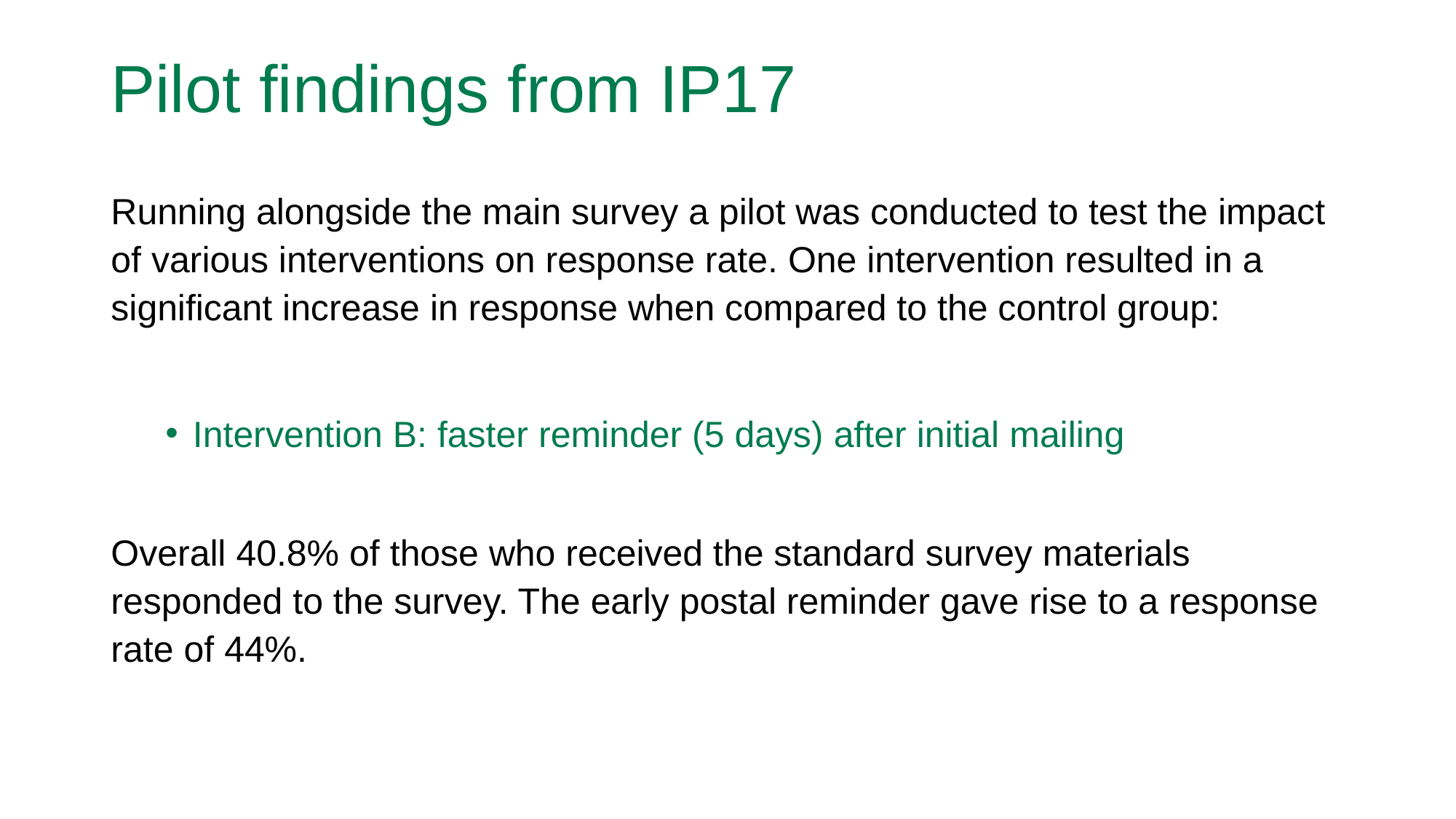

# Pilot findings from IP17
Running alongside the main survey a pilot was conducted to test the impact of various interventions on response rate. One intervention resulted in a significant increase in response when compared to the control group:

Intervention B: faster reminder (5 days) after initial mailing

Overall 40.8% of those who received the standard survey materials responded to the survey. The early postal reminder gave rise to a response rate of 44%.